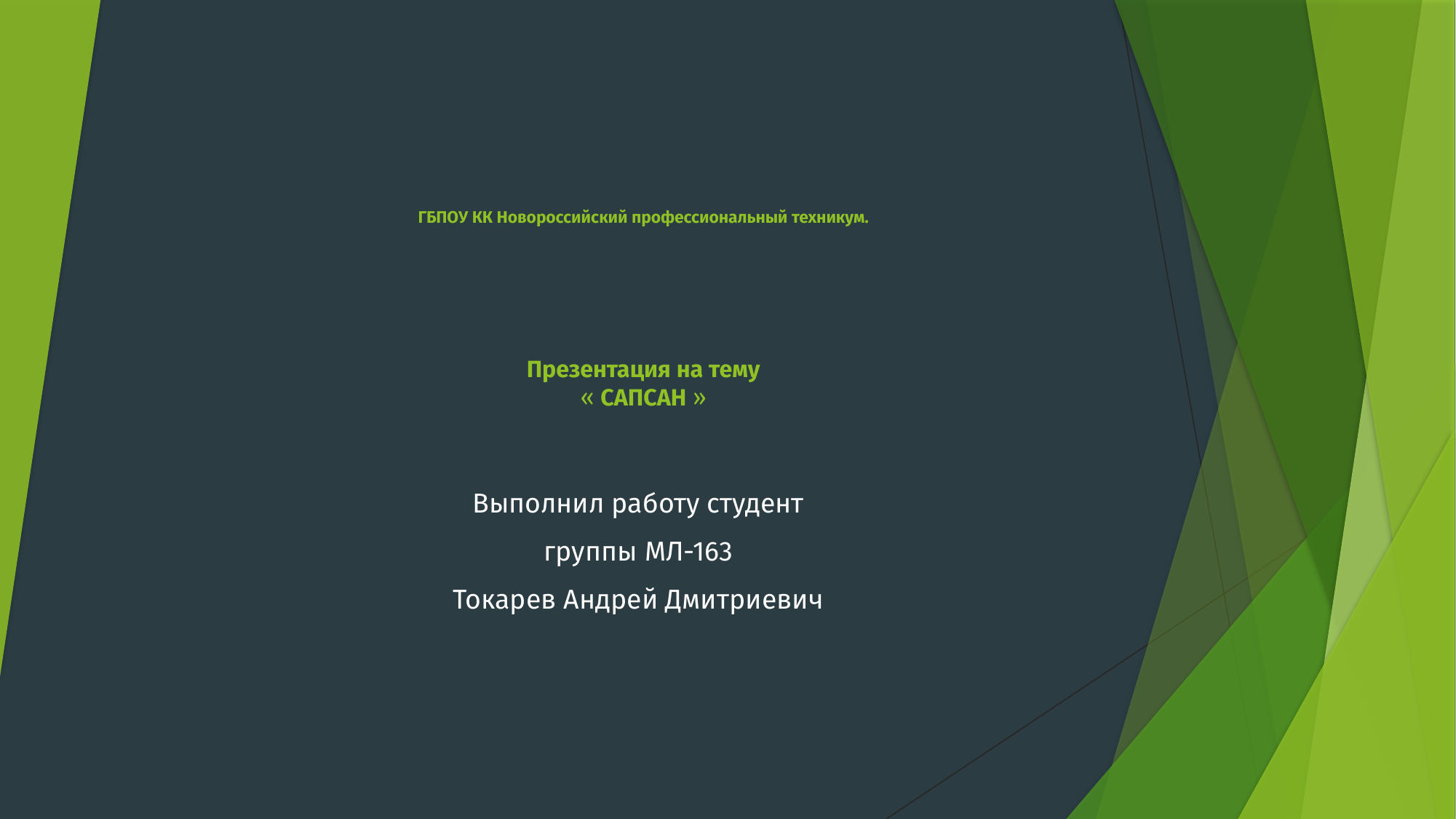

# ГБПОУ КК Новороссийский профессиональный техникум. Презентация на тему « САПСАН »
Выполнил работу студент
группы МЛ-163
Токарев Андрей Дмитриевич